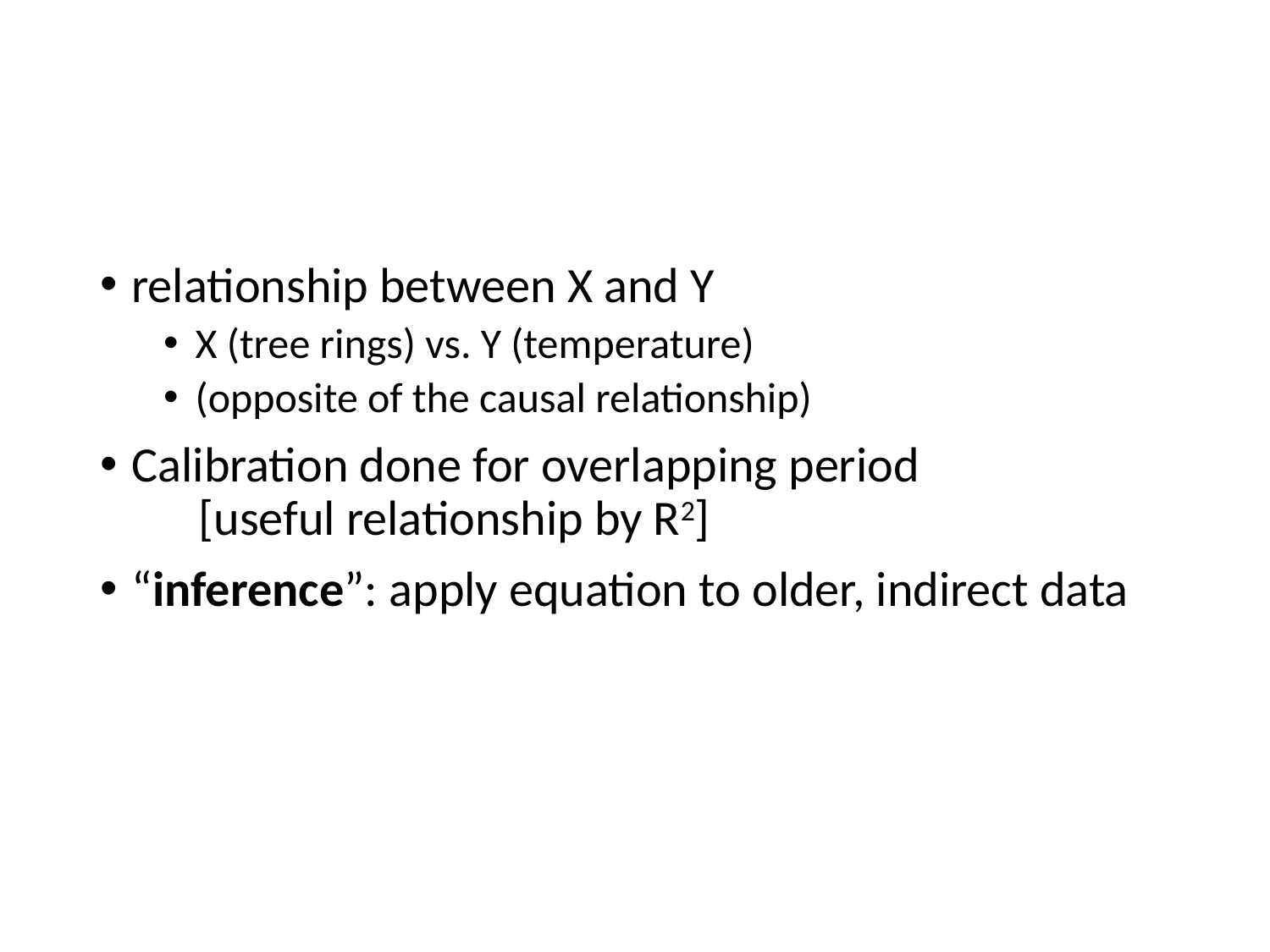

#
relationship between X and Y
X (tree rings) vs. Y (temperature)
(opposite of the causal relationship)
Calibration done for overlapping period
      [useful relationship by R2]
“inference”: apply equation to older, indirect data